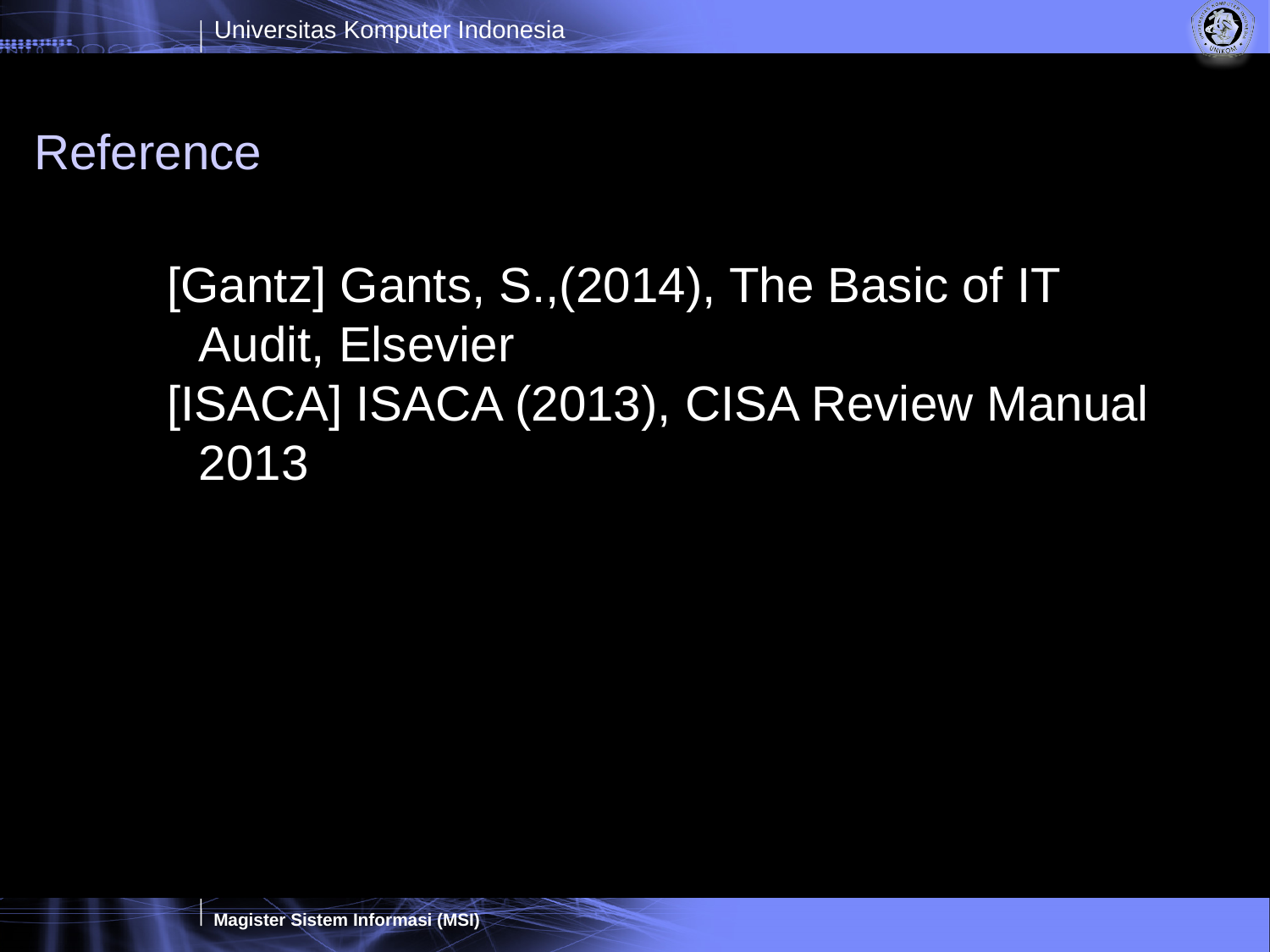

# Reference
[Gantz] Gants, S.,(2014), The Basic of IT Audit, Elsevier
[ISACA] ISACA (2013), CISA Review Manual 2013